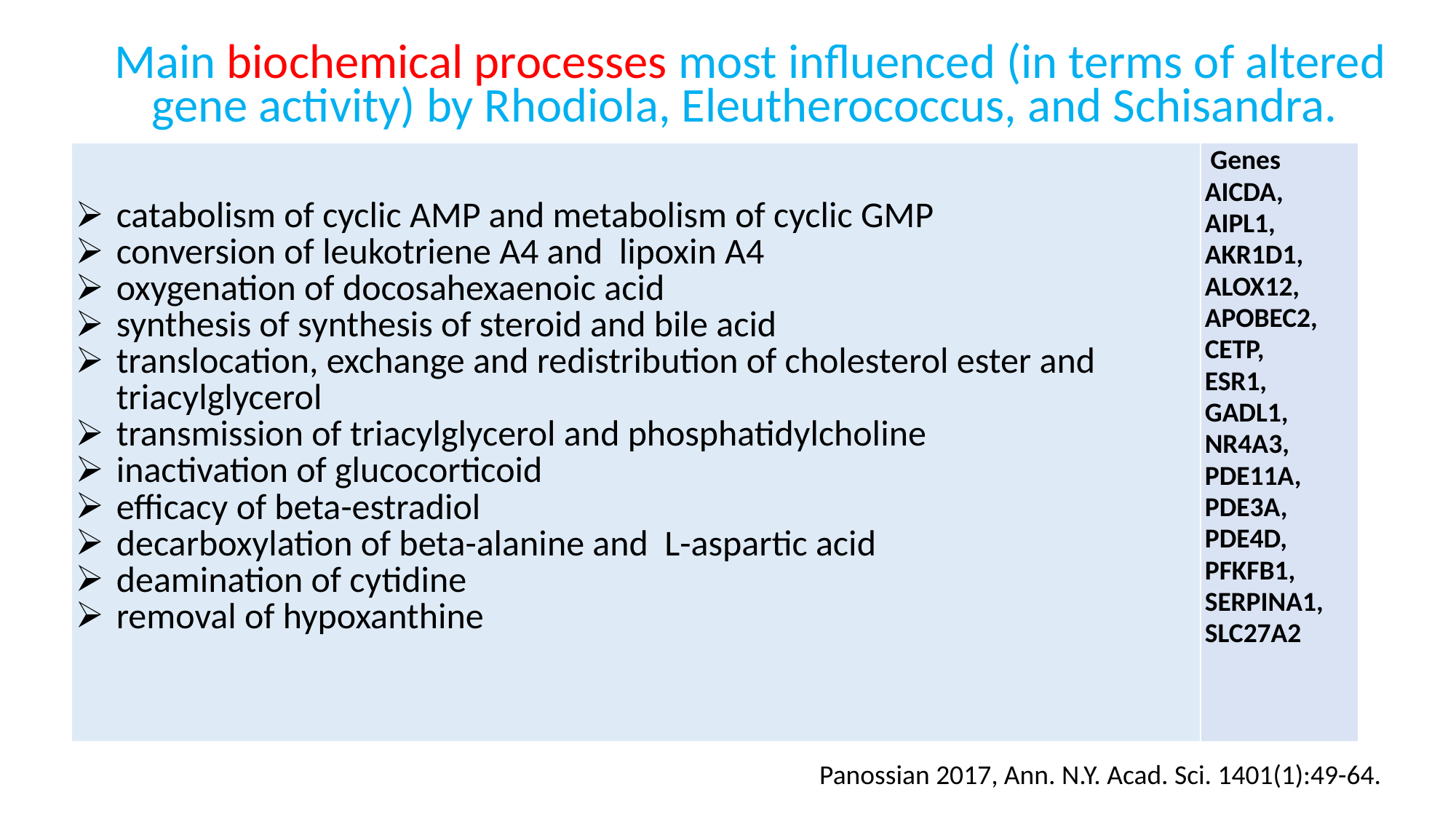

Main biochemical processes most influenced (in terms of altered gene activity) by Rhodiola, Eleutherococcus, and Schisandra.
| catabolism of cyclic AMP and metabolism of cyclic GMP conversion of leukotriene A4 and lipoxin A4 oxygenation of docosahexaenoic acid synthesis of synthesis of steroid and bile acid translocation, exchange and redistribution of cholesterol ester and triacylglycerol transmission of triacylglycerol and phosphatidylcholine inactivation of glucocorticoid efficacy of beta-estradiol decarboxylation of beta-alanine and L-aspartic acid deamination of cytidine removal of hypoxanthine | Genes AICDA, AIPL1, AKR1D1, ALOX12, APOBEC2, CETP, ESR1, GADL1, NR4A3, PDE11A, PDE3A, PDE4D, PFKFB1, SERPINA1, SLC27A2 |
| --- | --- |
Panossian 2017, Ann. N.Y. Acad. Sci. 1401(1):49-64.